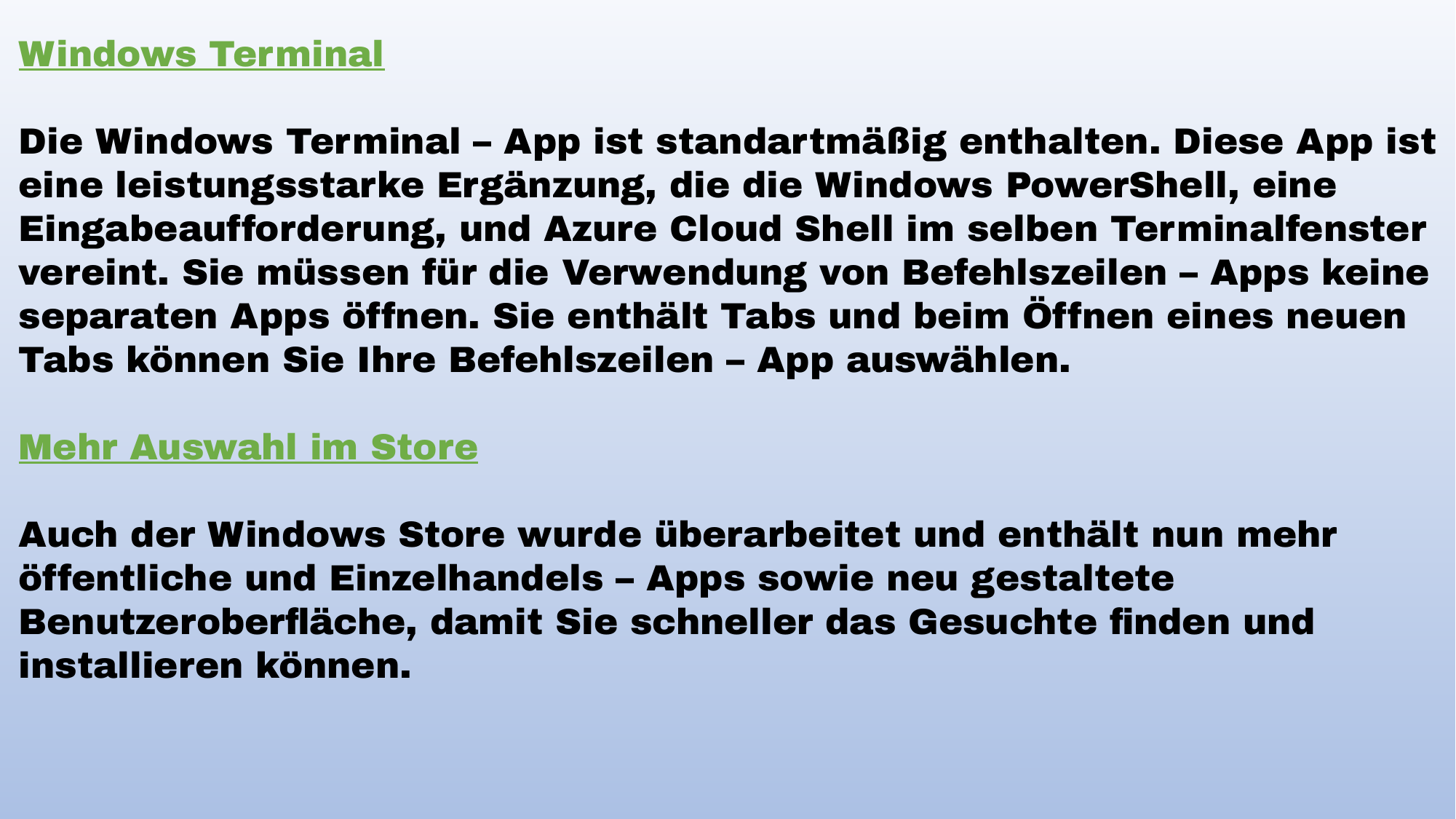

Windows Terminal

Die Windows Terminal – App ist standartmäßig enthalten. Diese App ist eine leistungsstarke Ergänzung, die die Windows PowerShell, eine Eingabeaufforderung, und Azure Cloud Shell im selben Terminalfenster vereint. Sie müssen für die Verwendung von Befehlszeilen – Apps keine separaten Apps öffnen. Sie enthält Tabs und beim Öffnen eines neuen Tabs können Sie Ihre Befehlszeilen – App auswählen.

Mehr Auswahl im Store

Auch der Windows Store wurde überarbeitet und enthält nun mehr öffentliche und Einzelhandels – Apps sowie neu gestaltete Benutzeroberfläche, damit Sie schneller das Gesuchte finden und installieren können.